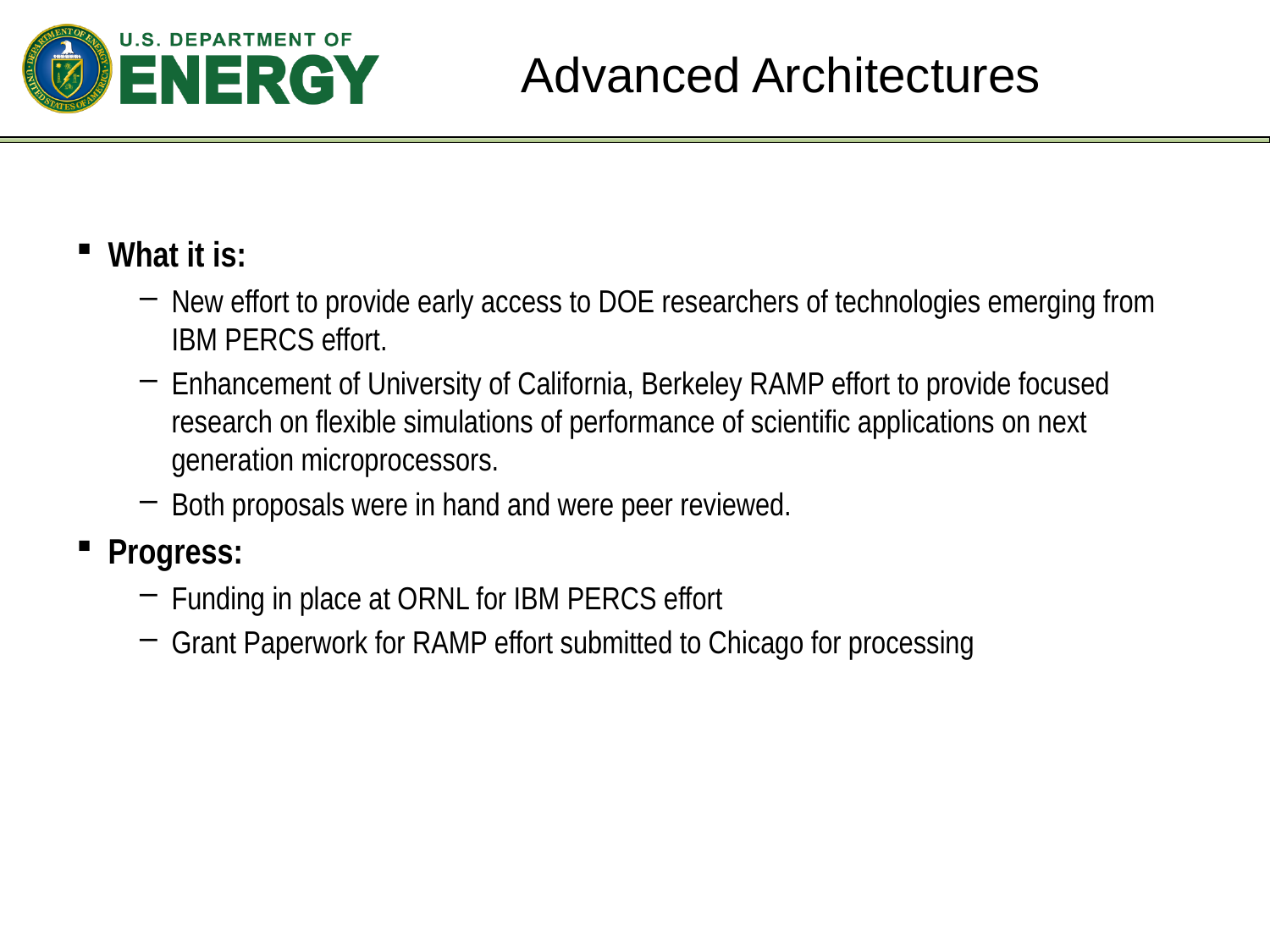

# Advanced Architectures

What it is:
New effort to provide early access to DOE researchers of technologies emerging from IBM PERCS effort.
Enhancement of University of California, Berkeley RAMP effort to provide focused research on flexible simulations of performance of scientific applications on next generation microprocessors.
Both proposals were in hand and were peer reviewed.
Progress:
Funding in place at ORNL for IBM PERCS effort
Grant Paperwork for RAMP effort submitted to Chicago for processing